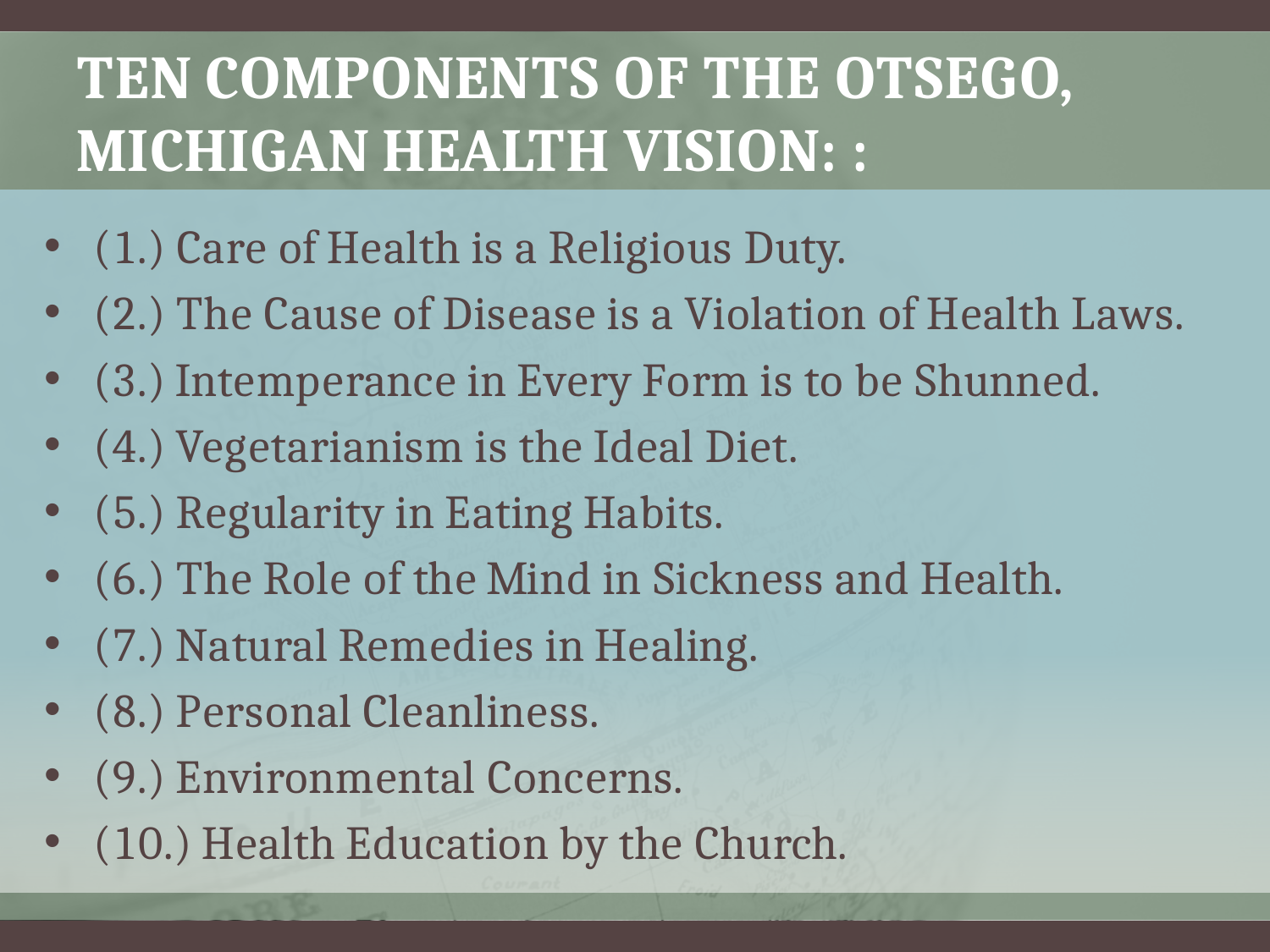

# Ten Components of the Otsego, Michigan Health Vision: :
(1.) Care of Health is a Religious Duty.
(2.) The Cause of Disease is a Violation of Health Laws.
(3.) Intemperance in Every Form is to be Shunned.
(4.) Vegetarianism is the Ideal Diet.
(5.) Regularity in Eating Habits.
(6.) The Role of the Mind in Sickness and Health.
(7.) Natural Remedies in Healing.
(8.) Personal Cleanliness.
(9.) Environmental Concerns.
(10.) Health Education by the Church.